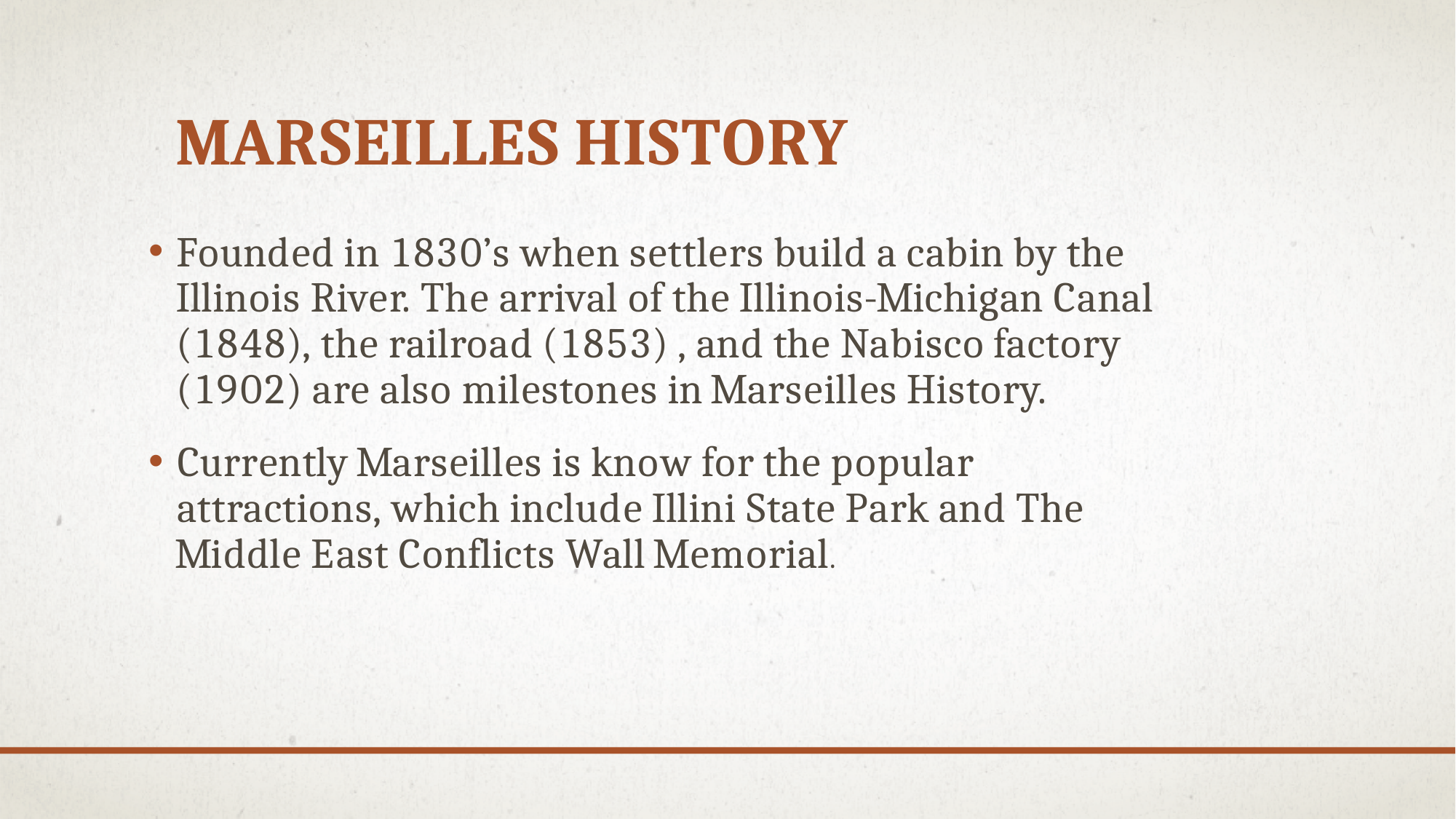

# Marseilles History
Founded in 1830’s when settlers build a cabin by the Illinois River. The arrival of the Illinois-Michigan Canal (1848), the railroad (1853) , and the Nabisco factory (1902) are also milestones in Marseilles History.
Currently Marseilles is know for the popular attractions, which include Illini State Park and The Middle East Conflicts Wall Memorial.